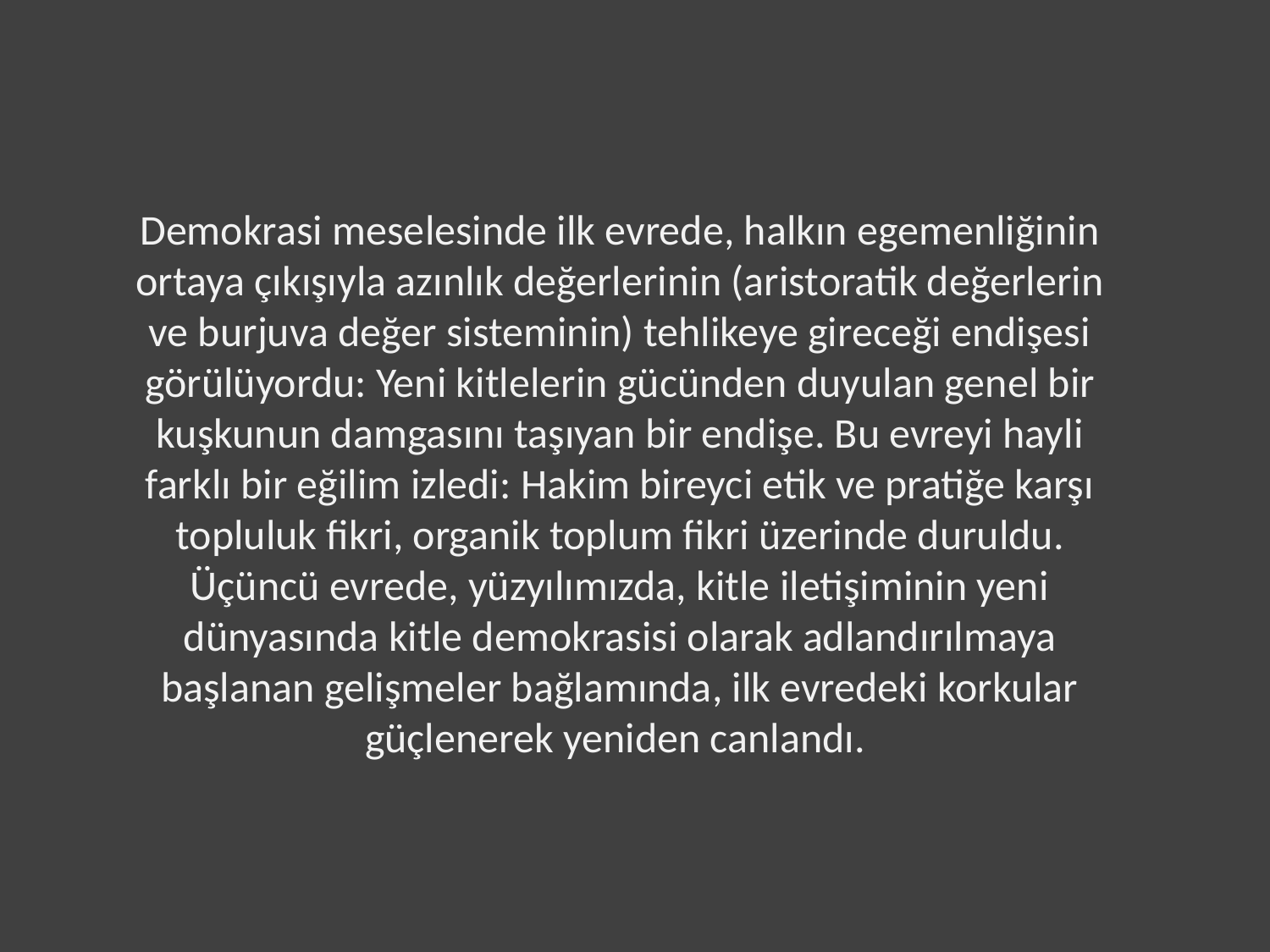

Demokrasi meselesinde ilk evrede, halkın egemenliğinin ortaya çıkışıyla azınlık değerlerinin (aristoratik değerlerin ve burjuva değer sisteminin) tehlikeye gireceği endişesi görülüyordu: Yeni kitlelerin gücünden duyulan genel bir kuşkunun damgasını taşıyan bir endişe. Bu evreyi hayli farklı bir eğilim izledi: Hakim bireyci etik ve pratiğe karşı topluluk fikri, organik toplum fikri üzerinde duruldu. Üçüncü evrede, yüzyılımızda, kitle iletişiminin yeni dünyasında kitle demokrasisi olarak adlandırılmaya başlanan gelişmeler bağlamında, ilk evredeki korkular güçlenerek yeniden canlandı.